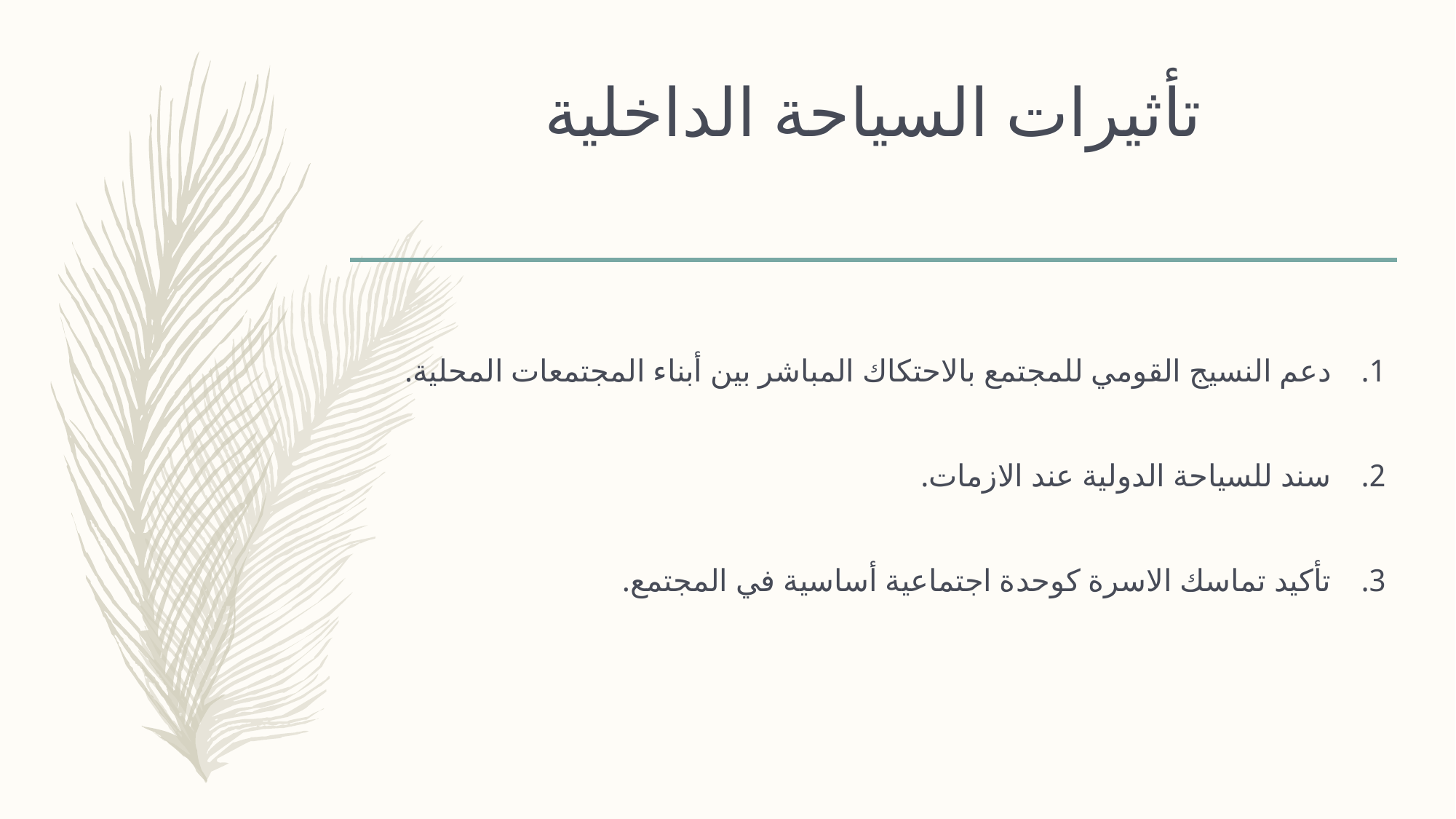

# تأثيرات السياحة الداخلية
دعم النسيج القومي للمجتمع بالاحتكاك المباشر بين أبناء المجتمعات المحلية.
سند للسياحة الدولية عند الازمات.
تأكيد تماسك الاسرة كوحدة اجتماعية أساسية في المجتمع.